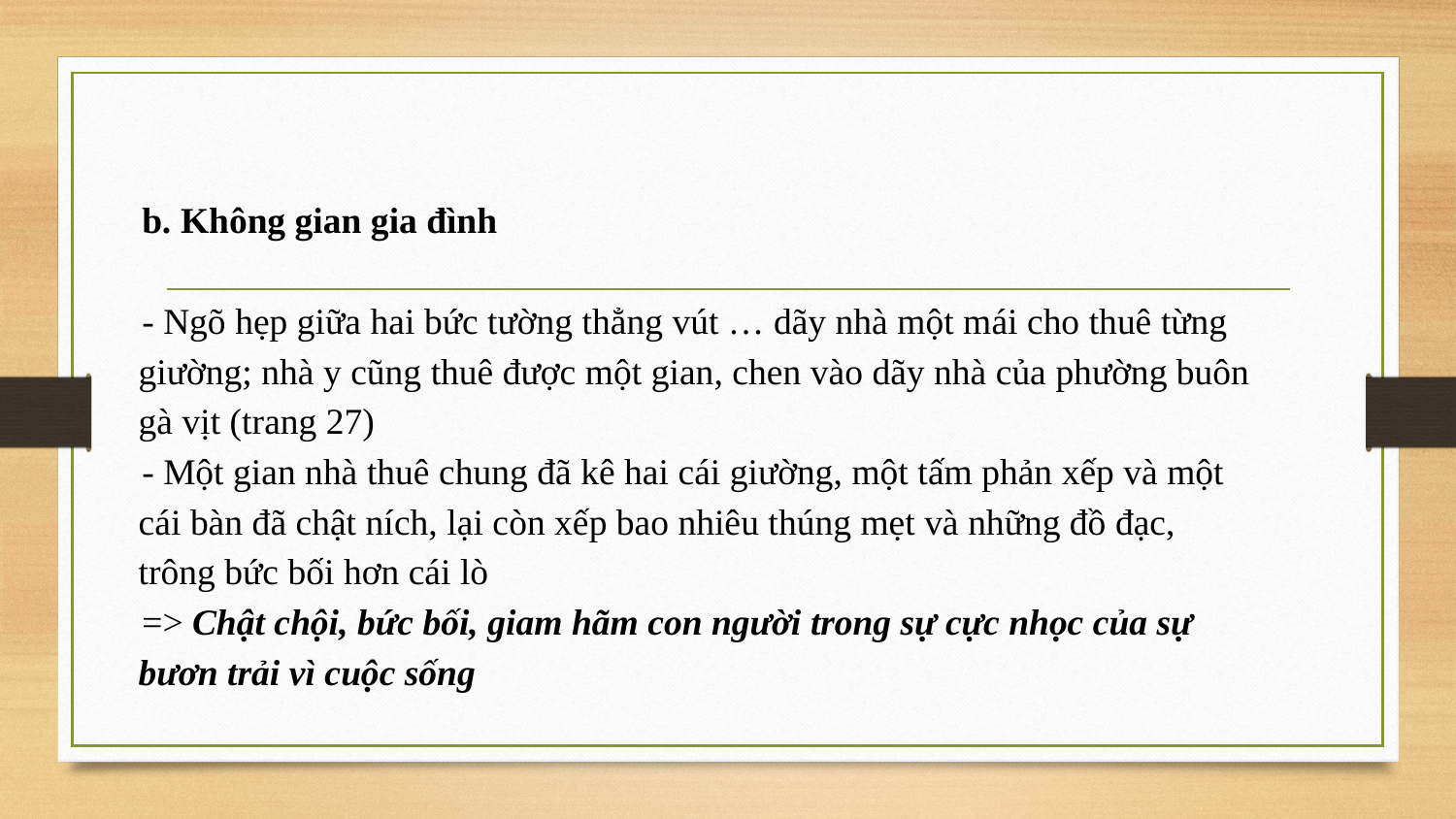

b. Không gian gia đình

- Ngõ hẹp giữa hai bức tường thẳng vút … dãy nhà một mái cho thuê từng giường; nhà y cũng thuê được một gian, chen vào dãy nhà của phường buôn gà vịt (trang 27)
- Một gian nhà thuê chung đã kê hai cái giường, một tấm phản xếp và một cái bàn đã chật ních, lại còn xếp bao nhiêu thúng mẹt và những đồ đạc, trông bức bối hơn cái lò
=> Chật chội, bức bối, giam hãm con người trong sự cực nhọc của sự bươn trải vì cuộc sống